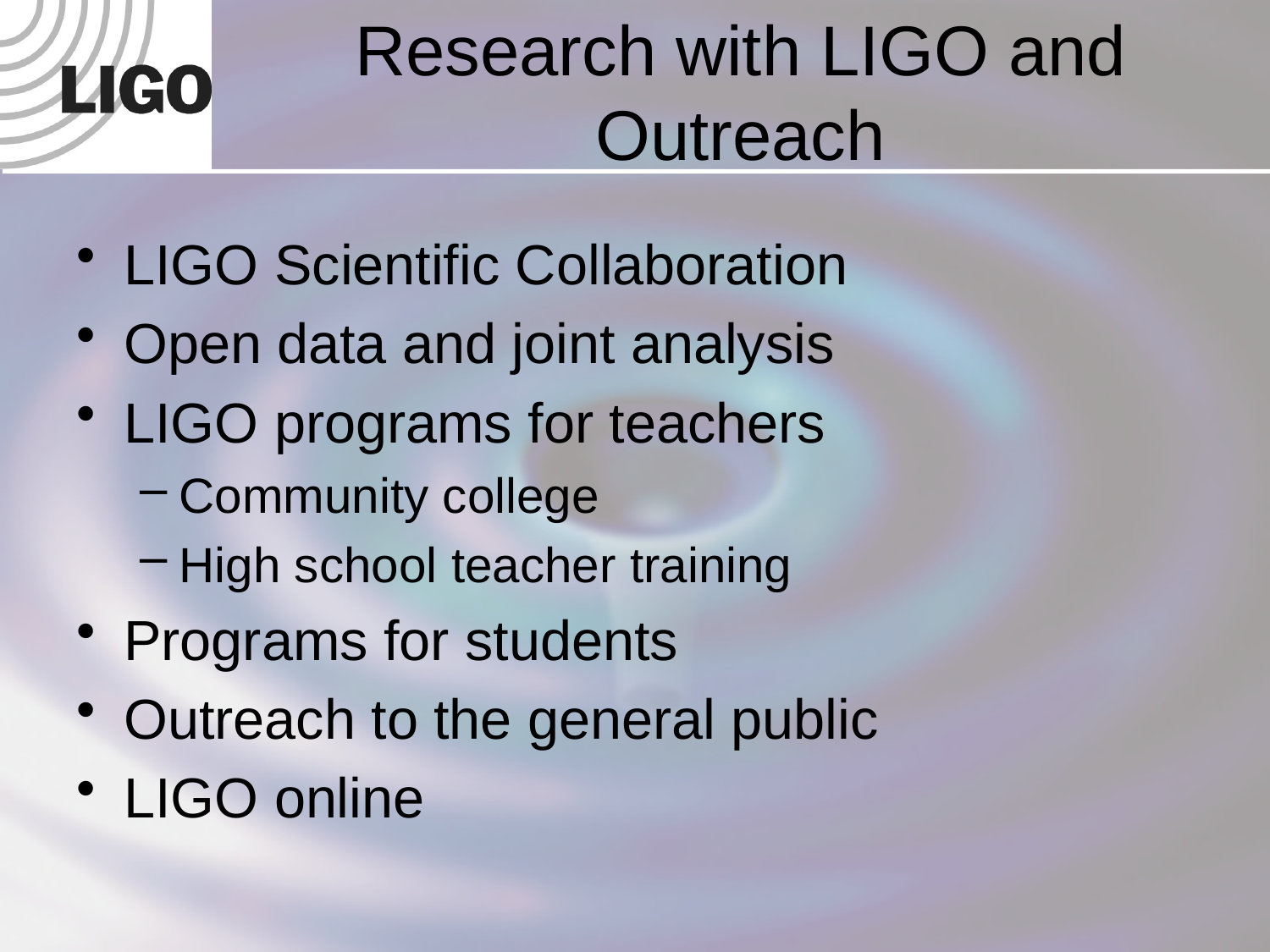

# Research with LIGO and Outreach
LIGO Scientific Collaboration
Open data and joint analysis
LIGO programs for teachers
Community college
High school teacher training
Programs for students
Outreach to the general public
LIGO online